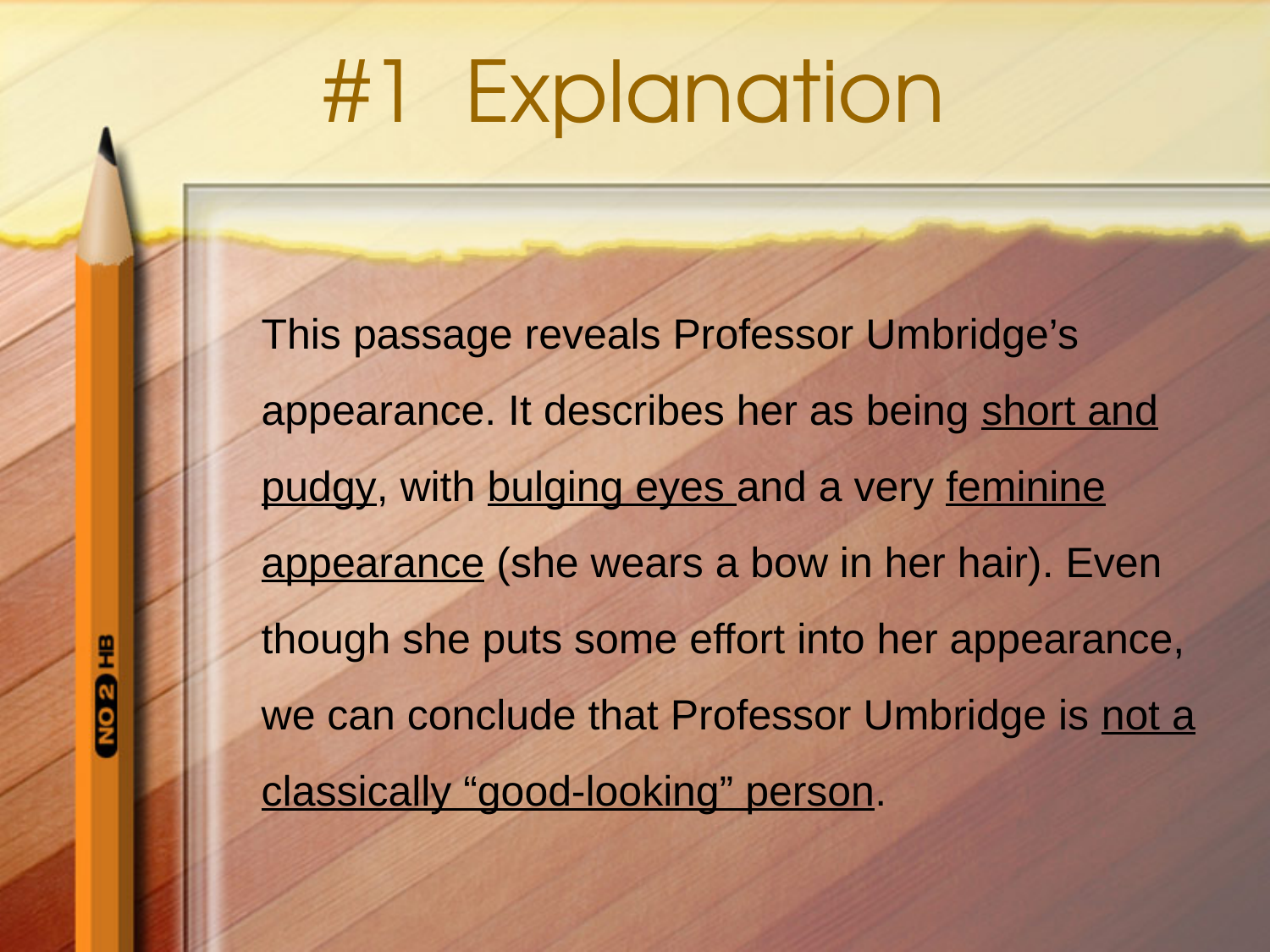

# #1  Explanation
	This passage reveals Professor Umbridge’s appearance. It describes her as being short and pudgy, with bulging eyes and a very feminine appearance (she wears a bow in her hair). Even though she puts some effort into her appearance, we can conclude that Professor Umbridge is not a classically “good-looking” person.